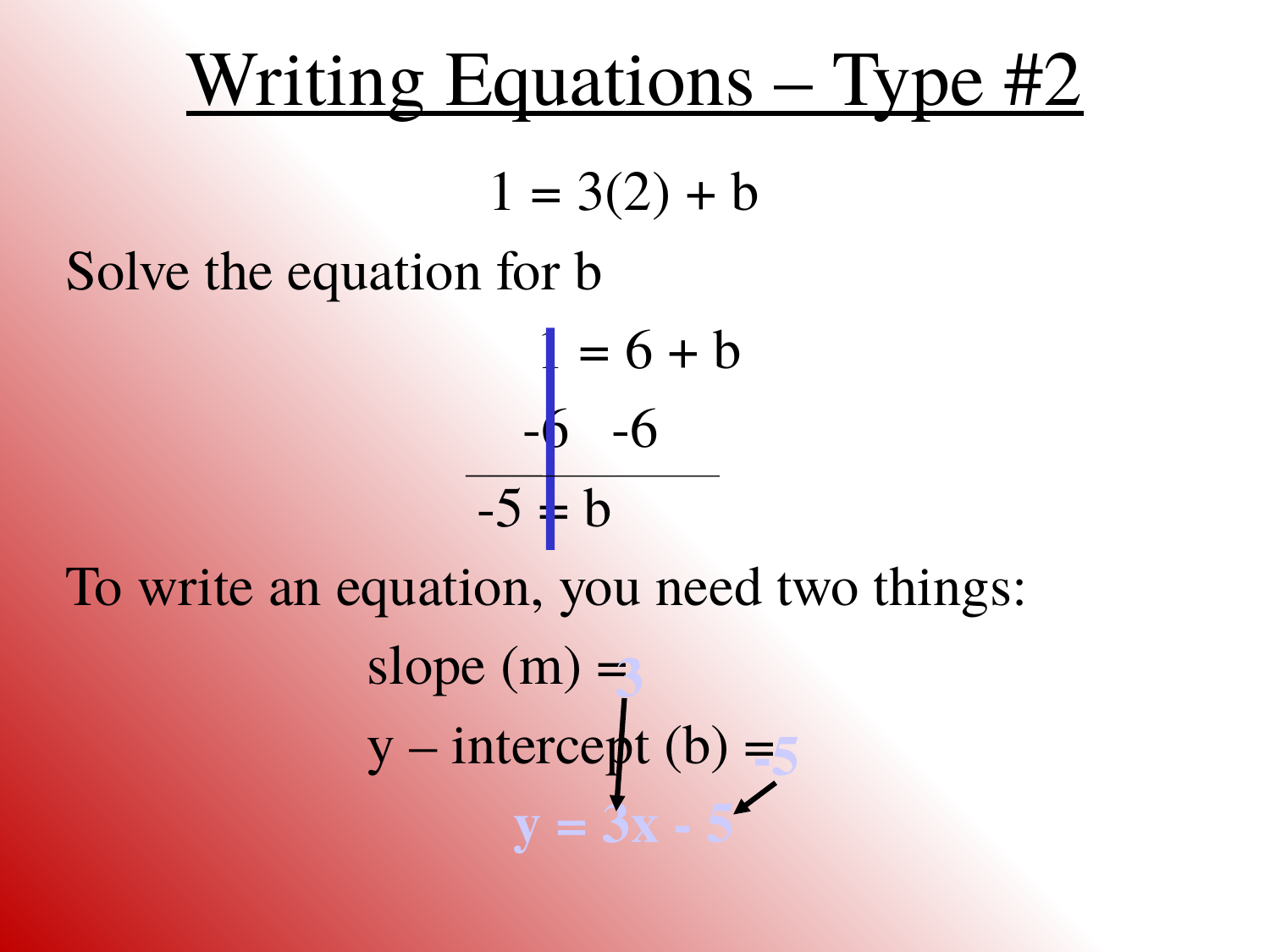

# Writing Equations – Type #2
1 = 3(2) + b
Solve the equation for b
				   1 = 6 + b
				  -6   -6
                             -5 = b
To write an equation, you need two things:
			slope (m) =
			y – intercept (b) =
y = 3x - 5

3

-5